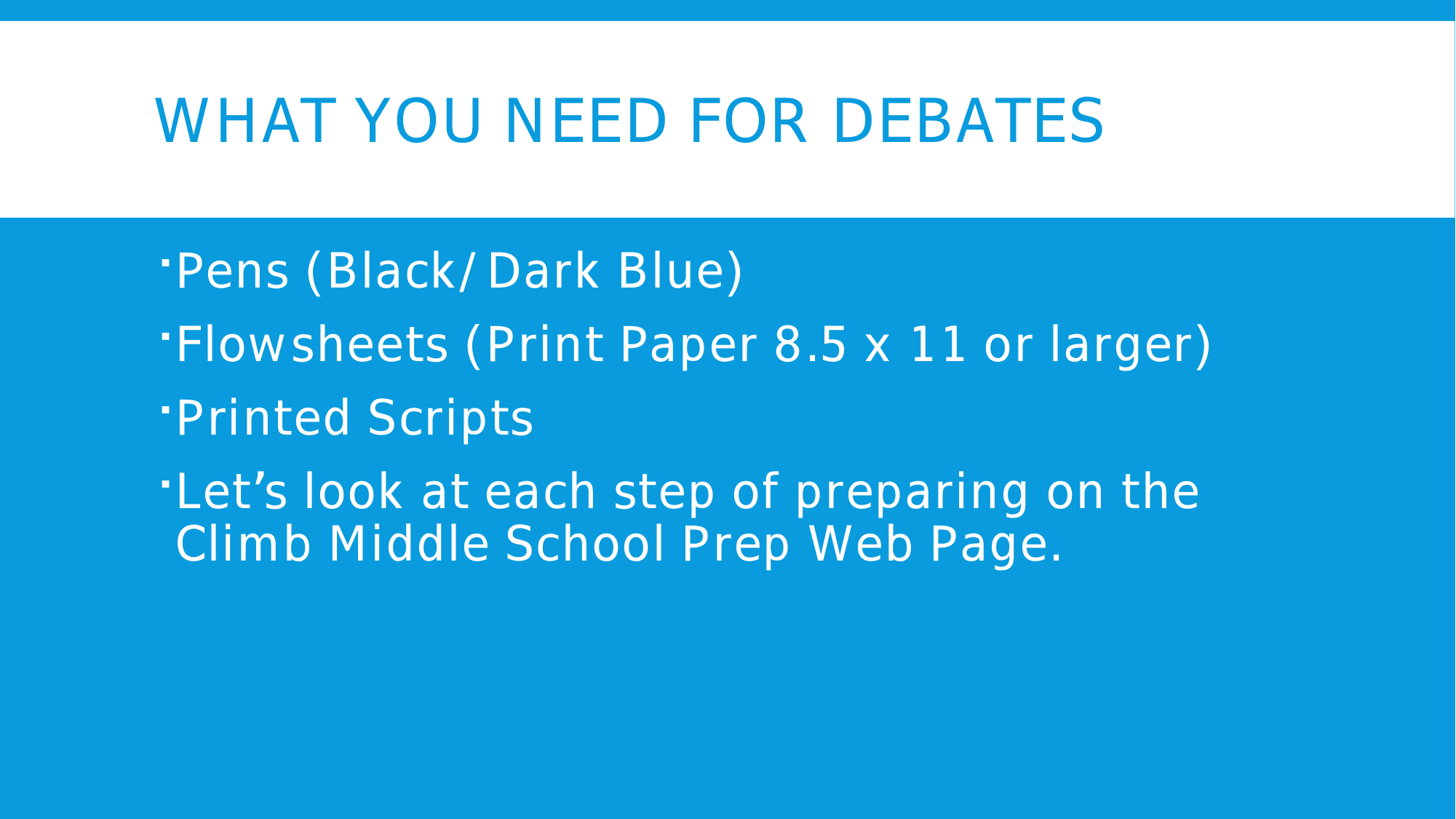

# What you need for debates
Pens (Black/Dark Blue)
Flowsheets (Print Paper 8.5 x 11 or larger)
Printed Scripts
Let’s look at each step of preparing on the Climb Middle School Prep Web Page.